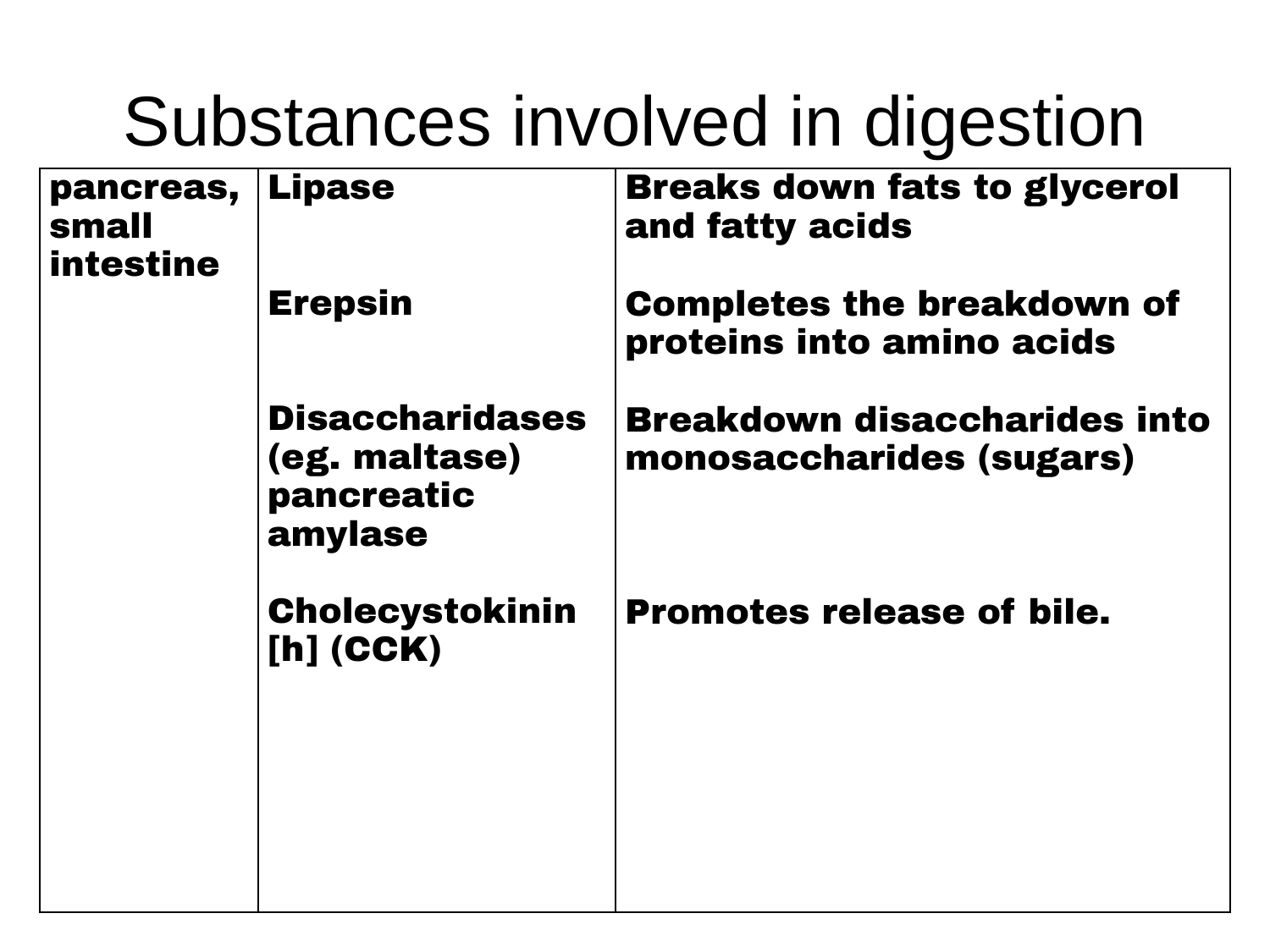

# Substances involved in digestion
| pancreas, small intestine | Lipase Erepsin Disaccharidases (eg. maltase) pancreatic amylase Cholecystokinin [h] (CCK) | Breaks down fats to glycerol and fatty acids Completes the breakdown of proteins into amino acids Breakdown disaccharides into monosaccharides (sugars) Promotes release of bile. |
| --- | --- | --- |